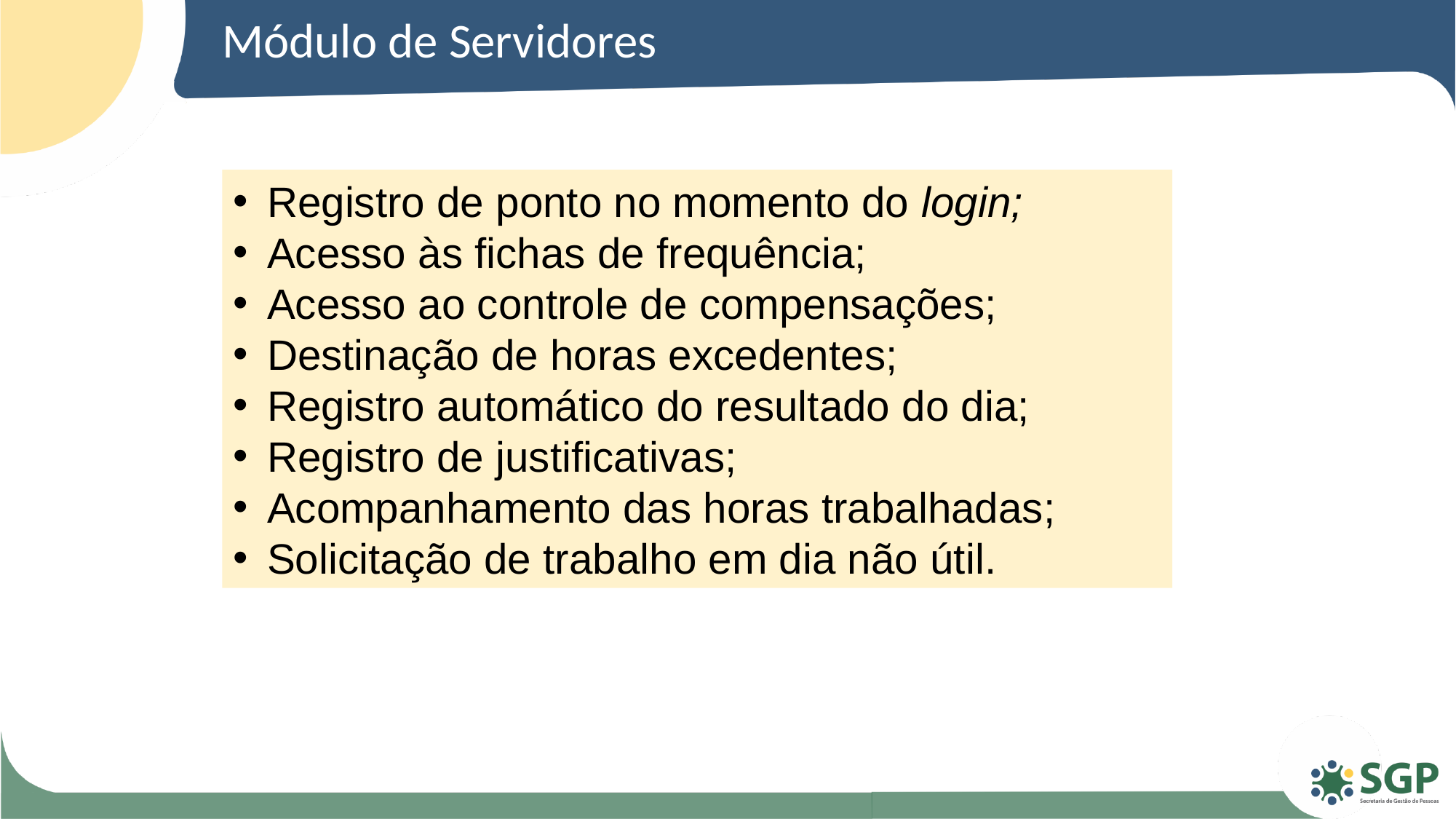

# Módulo de Servidores
Registro de ponto no momento do login;
Acesso às fichas de frequência;
Acesso ao controle de compensações;
Destinação de horas excedentes;
Registro automático do resultado do dia;
Registro de justificativas;
Acompanhamento das horas trabalhadas;
Solicitação de trabalho em dia não útil.